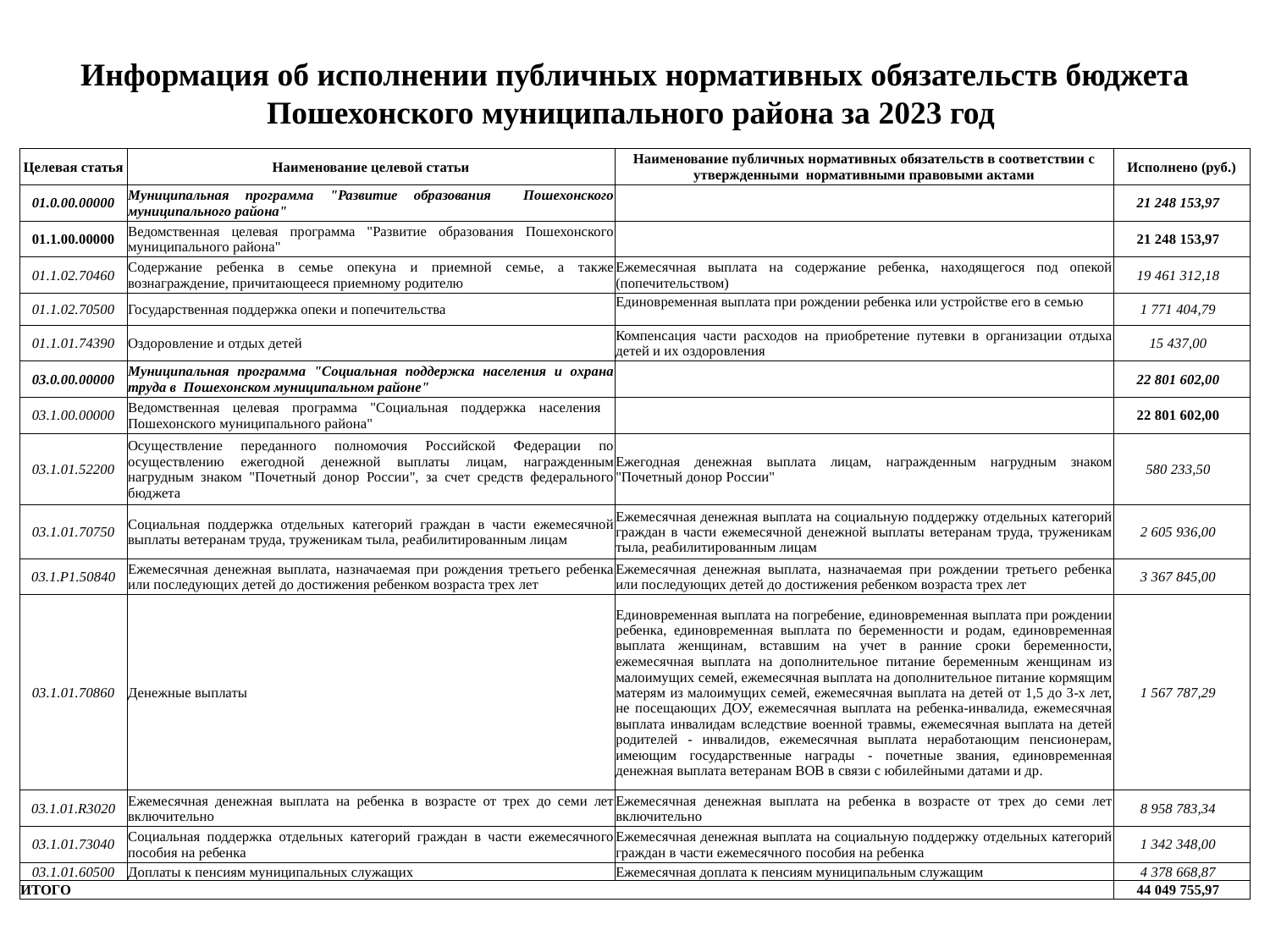

# Информация об исполнении публичных нормативных обязательств бюджета Пошехонского муниципального района за 2023 год
| Целевая статья | Наименование целевой статьи | Наименование публичных нормативных обязательств в соответствии с утвержденными нормативными правовыми актами | Исполнено (руб.) |
| --- | --- | --- | --- |
| 01.0.00.00000 | Муниципальная программа "Развитие образования Пошехонского муниципального района" |  | 21 248 153,97 |
| 01.1.00.00000 | Ведомственная целевая программа "Развитие образования Пошехонского муниципального района" |  | 21 248 153,97 |
| 01.1.02.70460 | Содержание ребенка в семье опекуна и приемной семье, а также вознаграждение, причитающееся приемному родителю | Ежемесячная выплата на содержание ребенка, находящегося под опекой (попечительством) | 19 461 312,18 |
| 01.1.02.70500 | Государственная поддержка опеки и попечительства | Единовременная выплата при рождении ребенка или устройстве его в семью | 1 771 404,79 |
| 01.1.01.74390 | Оздоровление и отдых детей | Компенсация части расходов на приобретение путевки в организации отдыха детей и их оздоровления | 15 437,00 |
| 03.0.00.00000 | Муниципальная программа "Социальная поддержка населения и охрана труда в Пошехонском муниципальном районе" |  | 22 801 602,00 |
| 03.1.00.00000 | Ведомственная целевая программа "Социальная поддержка населения Пошехонского муниципального района" |  | 22 801 602,00 |
| 03.1.01.52200 | Осуществление переданного полномочия Российской Федерации по осуществлению ежегодной денежной выплаты лицам, награжденным нагрудным знаком "Почетный донор России", за счет средств федерального бюджета | Ежегодная денежная выплата лицам, награжденным нагрудным знаком "Почетный донор России" | 580 233,50 |
| 03.1.01.70750 | Социальная поддержка отдельных категорий граждан в части ежемесячной выплаты ветеранам труда, труженикам тыла, реабилитированным лицам | Ежемесячная денежная выплата на социальную поддержку отдельных категорий граждан в части ежемесячной денежной выплаты ветеранам труда, труженикам тыла, реабилитированным лицам | 2 605 936,00 |
| 03.1.Р1.50840 | Ежемесячная денежная выплата, назначаемая при рождения третьего ребенка или последующих детей до достижения ребенком возраста трех лет | Ежемесячная денежная выплата, назначаемая при рождении третьего ребенка или последующих детей до достижения ребенком возраста трех лет | 3 367 845,00 |
| 03.1.01.70860 | Денежные выплаты | Единовременная выплата на погребение, единовременная выплата при рождении ребенка, единовременная выплата по беременности и родам, единовременная выплата женщинам, вставшим на учет в ранние сроки беременности, ежемесячная выплата на дополнительное питание беременным женщинам из малоимущих семей, ежемесячная выплата на дополнительное питание кормящим матерям из малоимущих семей, ежемесячная выплата на детей от 1,5 до 3-х лет, не посещающих ДОУ, ежемесячная выплата на ребенка-инвалида, ежемесячная выплата инвалидам вследствие военной травмы, ежемесячная выплата на детей родителей - инвалидов, ежемесячная выплата неработающим пенсионерам, имеющим государственные награды - почетные звания, единовременная денежная выплата ветеранам ВОВ в связи с юбилейными датами и др. | 1 567 787,29 |
| 03.1.01.R3020 | Ежемесячная денежная выплата на ребенка в возрасте от трех до семи лет включительно | Ежемесячная денежная выплата на ребенка в возрасте от трех до семи лет включительно | 8 958 783,34 |
| 03.1.01.73040 | Социальная поддержка отдельных категорий граждан в части ежемесячного пособия на ребенка | Ежемесячная денежная выплата на социальную поддержку отдельных категорий граждан в части ежемесячного пособия на ребенка | 1 342 348,00 |
| 03.1.01.60500 | Доплаты к пенсиям муниципальных служащих | Ежемесячная доплата к пенсиям муниципальным служащим | 4 378 668,87 |
| ИТОГО |  |  | 44 049 755,97 |